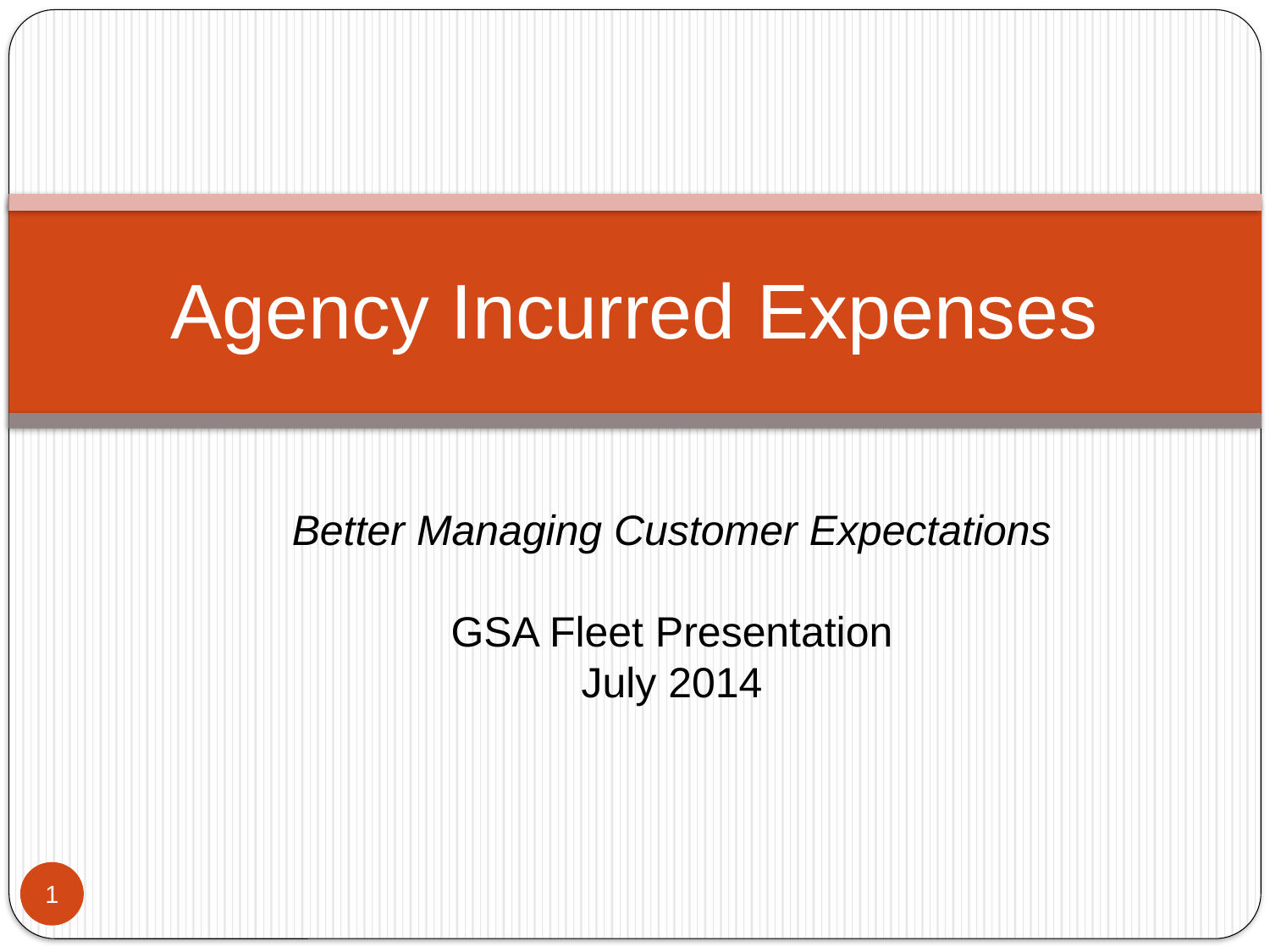

# Agency Incurred Expenses
Better Managing Customer Expectations

GSA Fleet Presentation
July 2014
1